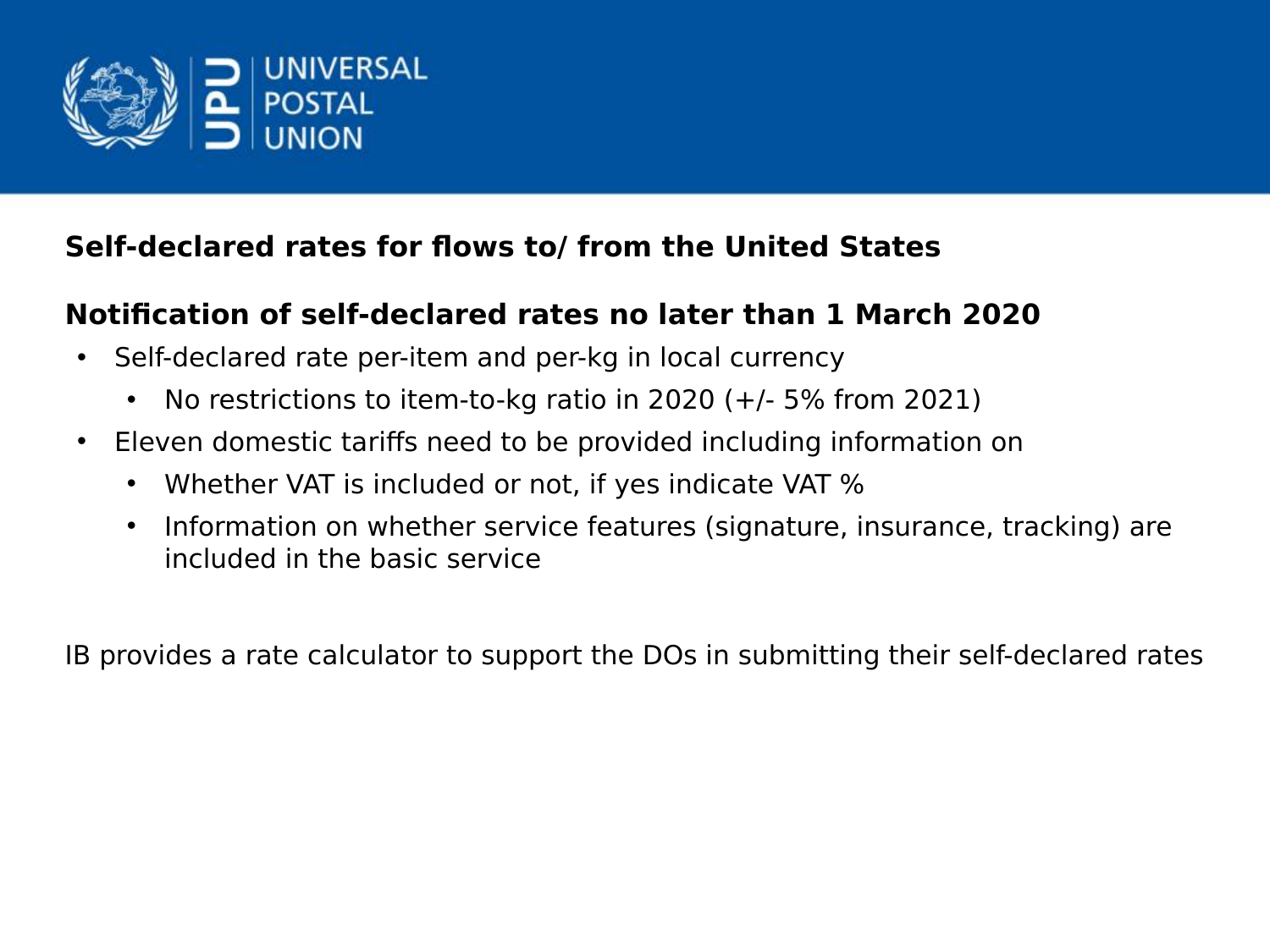

Self-declared rates for flows to/ from the United States

Notification of self-declared rates no later than 1 March 2020
Self-declared rate per-item and per-kg in local currency
No restrictions to item-to-kg ratio in 2020 (+/- 5% from 2021)
Eleven domestic tariffs need to be provided including information on
Whether VAT is included or not, if yes indicate VAT %
Information on whether service features (signature, insurance, tracking) are included in the basic service

IB provides a rate calculator to support the DOs in submitting their self-declared rates